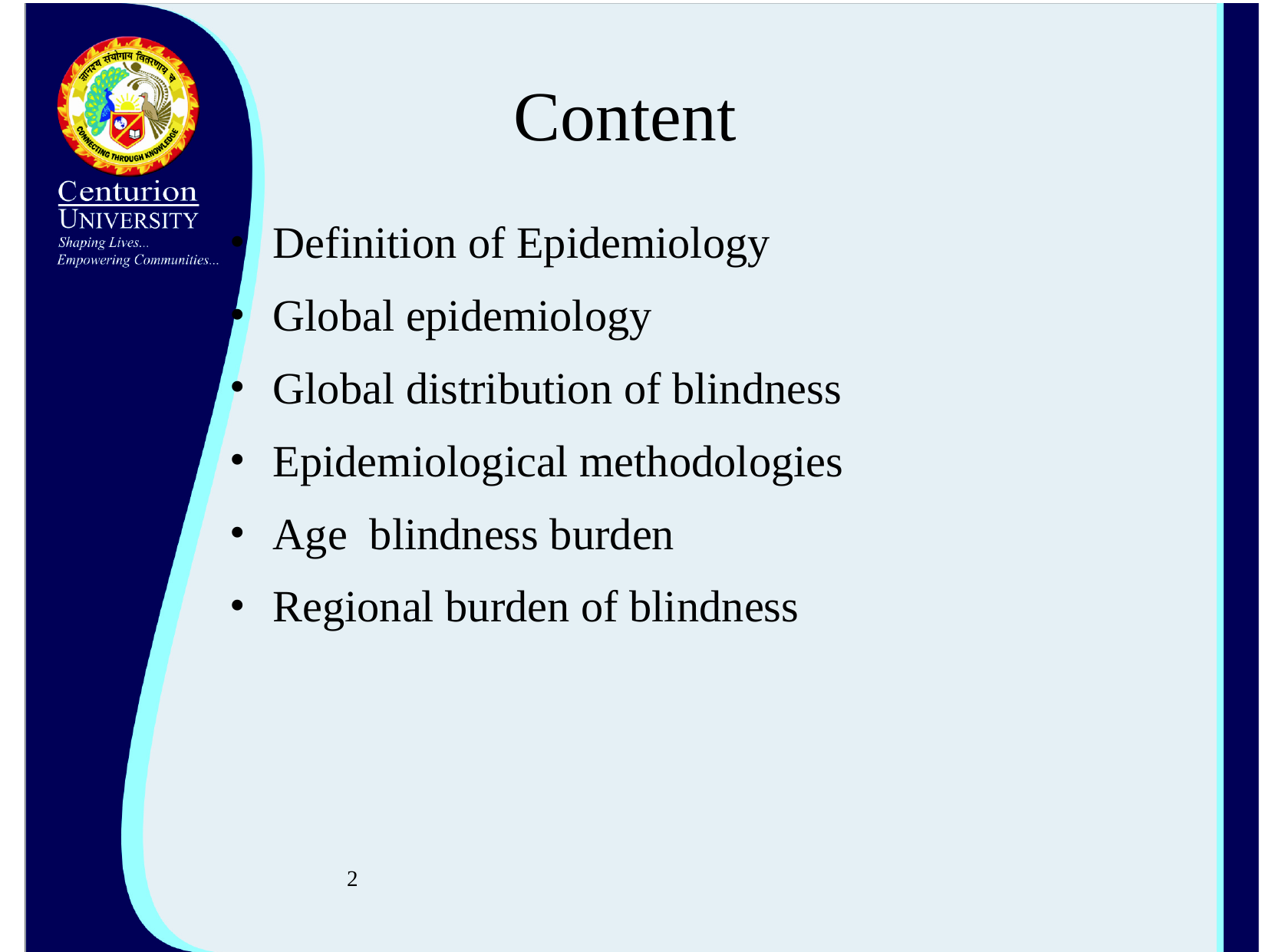

# Content
Definition of Epidemiology
Global epidemiology
Global distribution of blindness
Epidemiological methodologies
Age  blindness burden
Regional burden of blindness

2